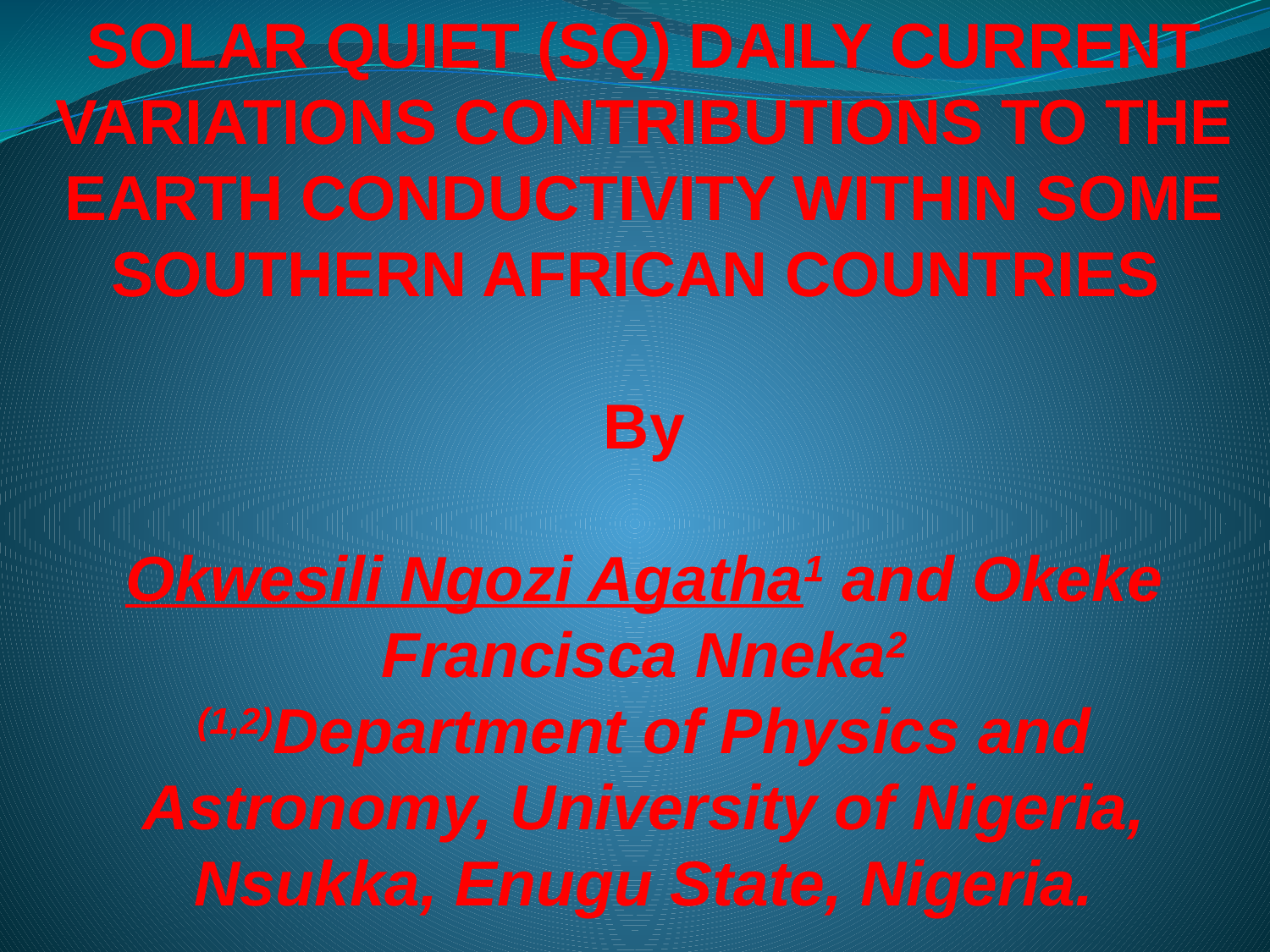

# SOLAR QUIET (SQ) DAILY CURRENT VARIATIONS CONTRIBUTIONS TO THE EARTH CONDUCTIVITY WITHIN SOME SOUTHERN AFRICAN COUNTRIES  By Okwesili Ngozi Agatha1 and Okeke Francisca Nneka2 (1,2)Department of Physics and Astronomy, University of Nigeria, Nsukka, Enugu State, Nigeria.